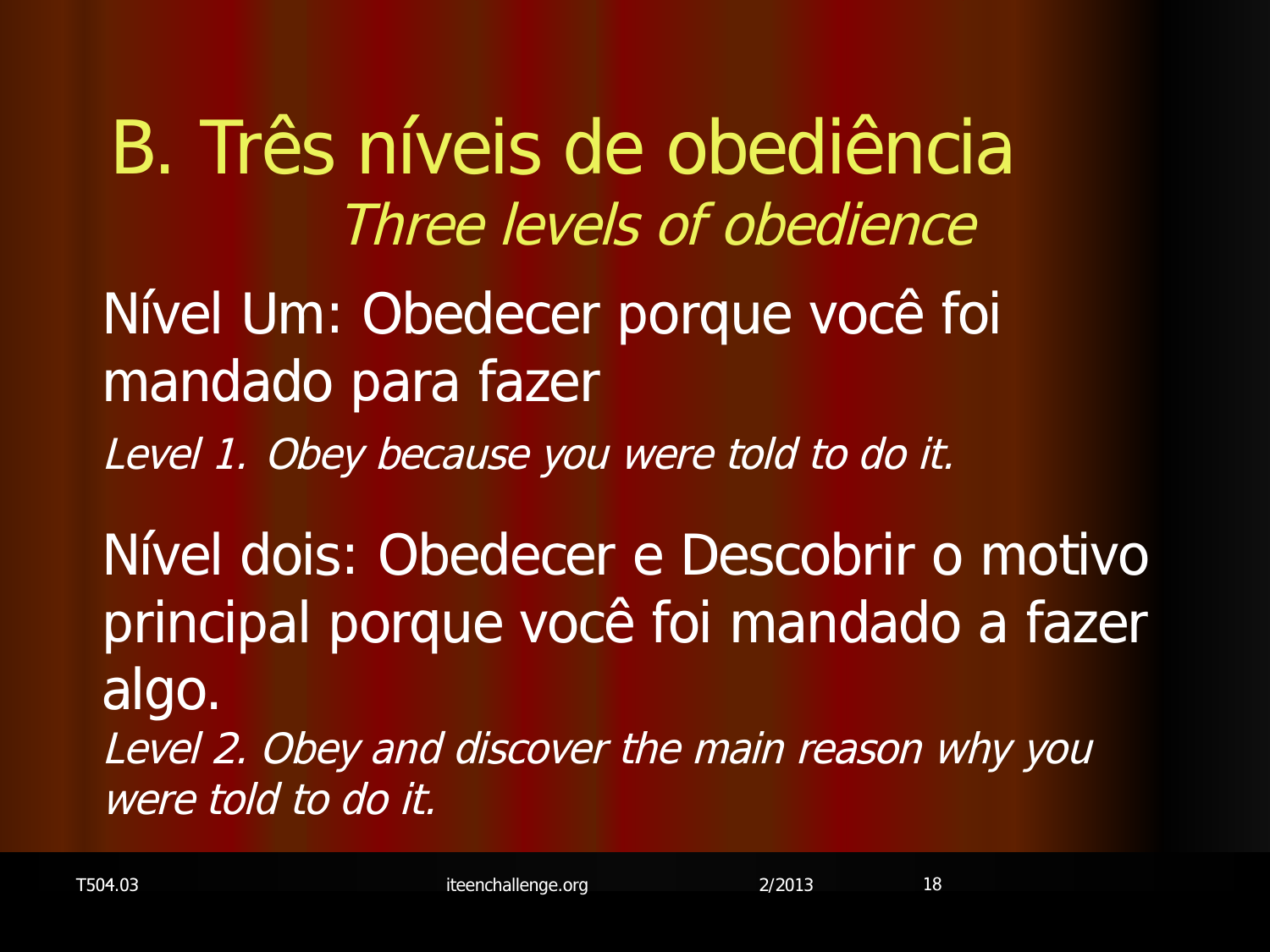

B. Três níveis de obediência         Three levels of obedience
Nível Um: Obedecer porque você foi mandado para fazer                            Level 1. Obey because you were told to do it.

Nível dois: Obedecer e Descobrir o motivo principal porque você foi mandado a fazer algo.                                                    Level 2. Obey and discover the main reason why you were told to do it.

18
T504.03
iteenchallenge.org                               2/2013